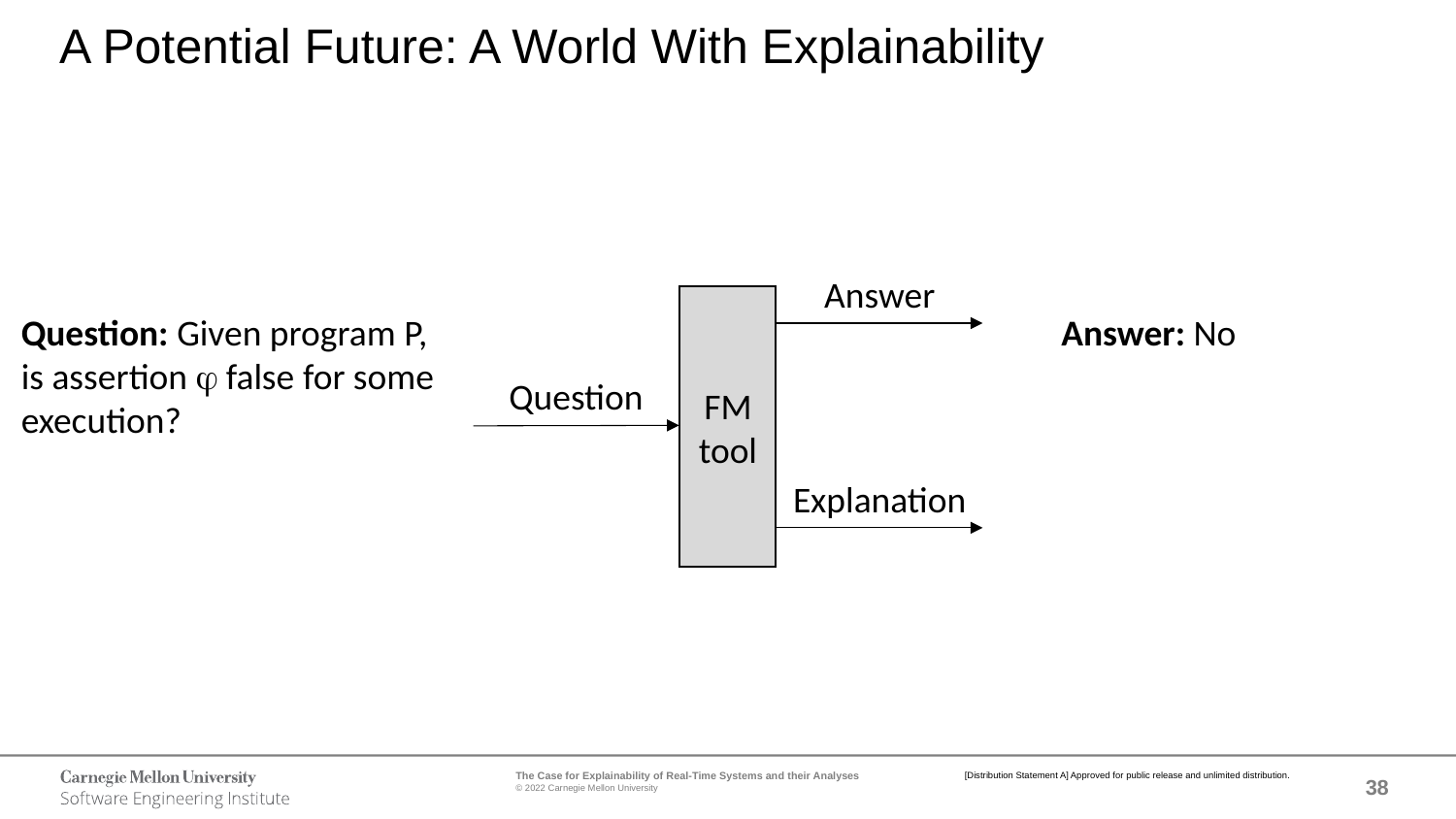

A Potential Future: A World With Explainability
Answer
FM tool
Question: Given program P, is assertion ϕ false for some execution?
Answer: No
Question
Explanation